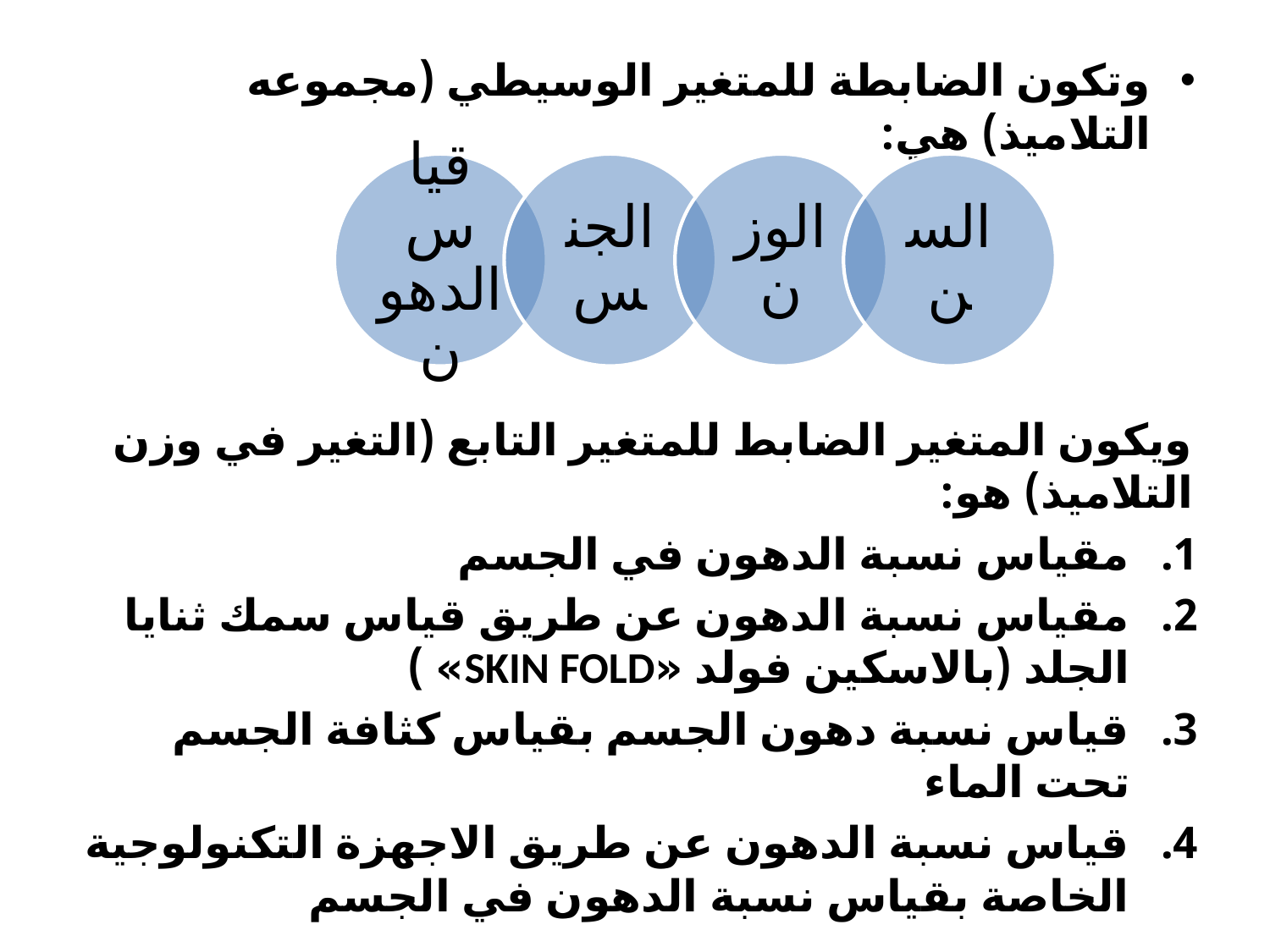

وتكون الضابطة للمتغير الوسيطي (مجموعه التلاميذ) هي:

ويكون المتغير الضابط للمتغير التابع (التغير في وزن التلاميذ) هو:
مقياس نسبة الدهون في الجسم
مقياس نسبة الدهون عن طريق قياس سمك ثنايا الجلد (بالاسكين فولد «SKIN FOLD» )
قياس نسبة دهون الجسم بقياس كثافة الجسم تحت الماء
قياس نسبة الدهون عن طريق الاجهزة التكنولوجية الخاصة بقياس نسبة الدهون في الجسم

قياس الدهون
الجنس
الوزن
السن